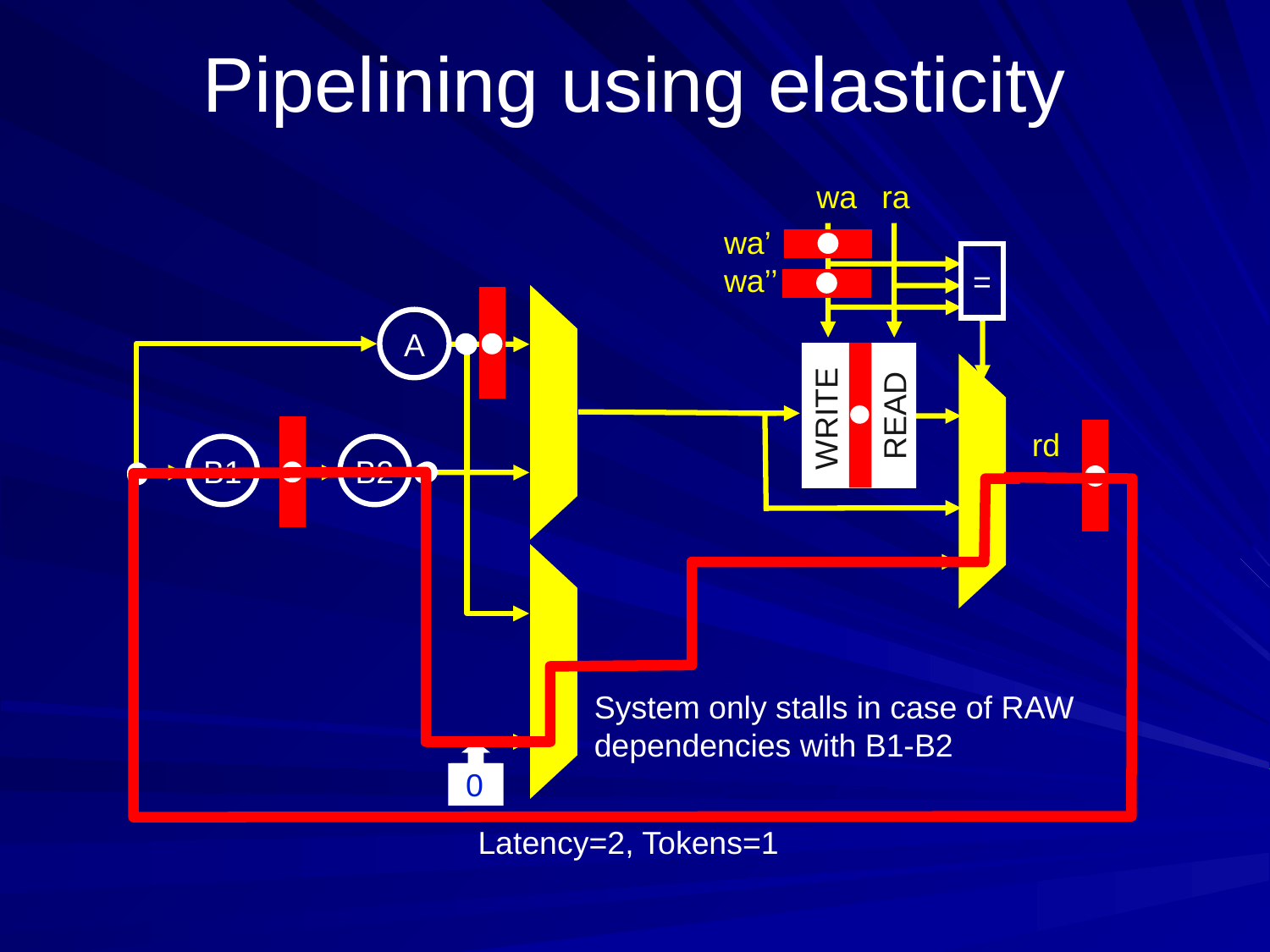

# Pipelining using elasticity
wa
ra

wa’

=

wa’’

A

READ
WRITE

rd

B1
B2

System only stalls in case of RAW
dependencies with B1-B2
0
-1
Latency=2, Tokens=1